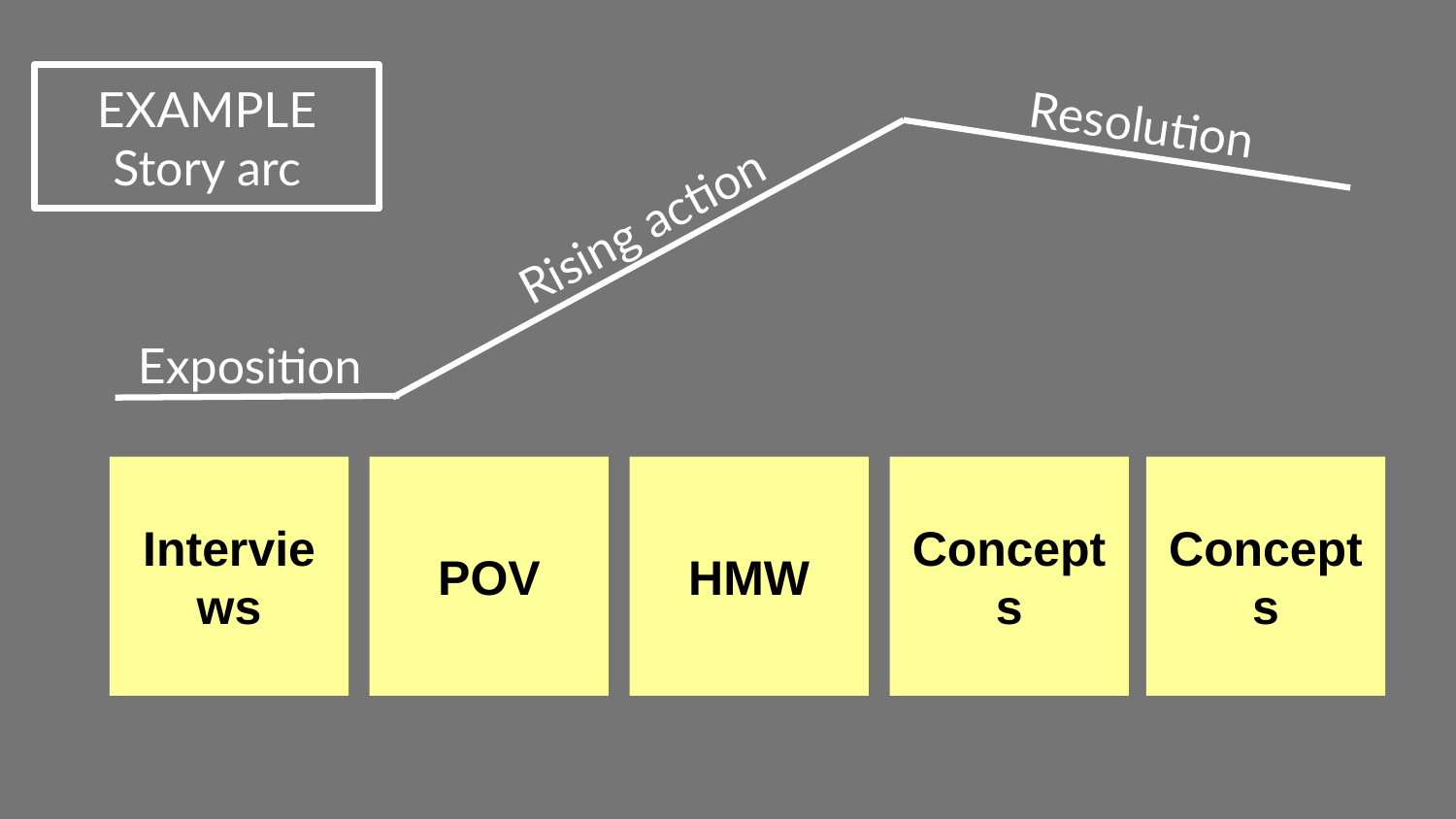

EXAMPLE Story arc
Resolution
Rising action
Exposition
Interviews
POV
HMW
Concepts
Concepts